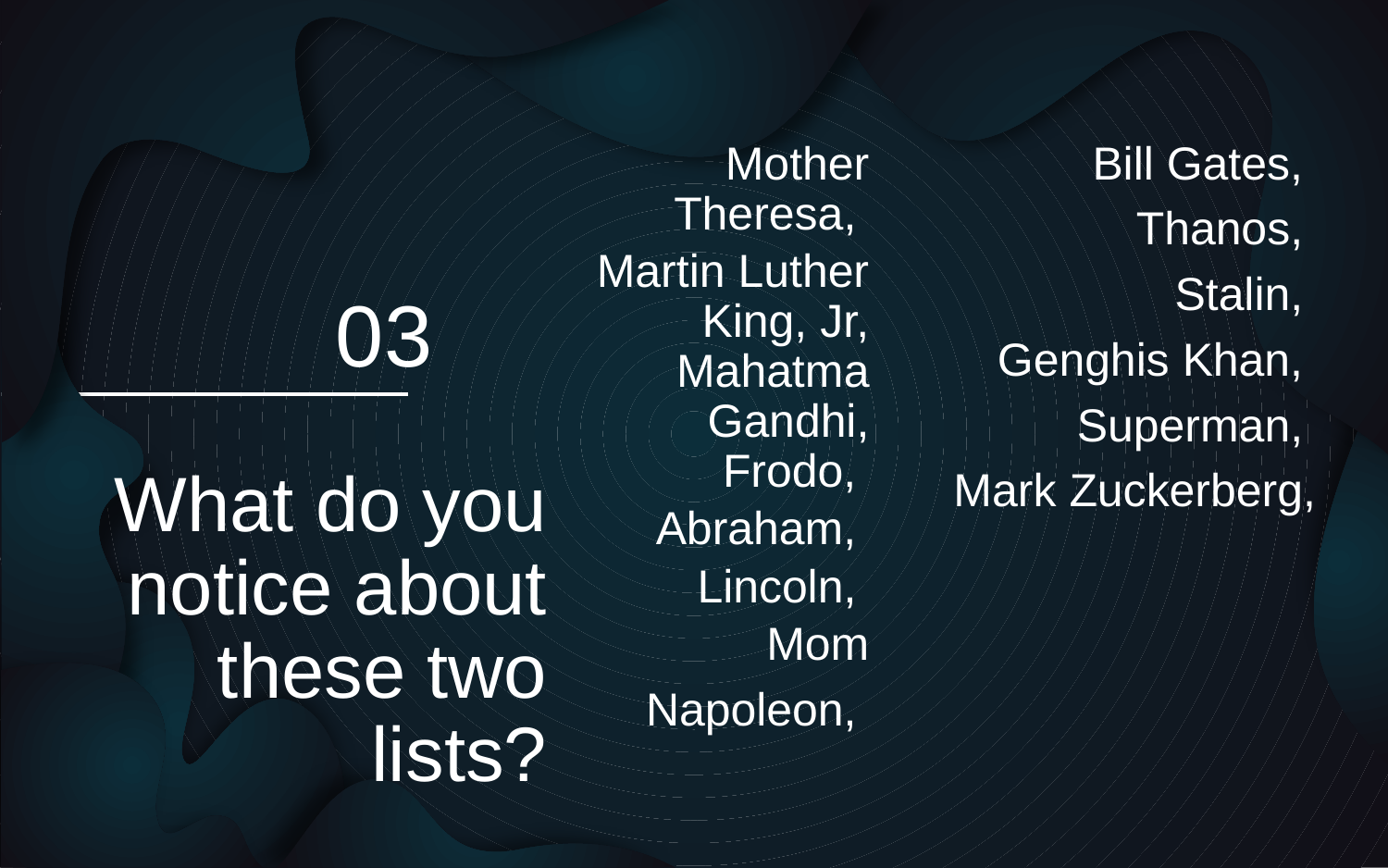

Mother Theresa,
Martin Luther King, Jr, Mahatma Gandhi, Frodo,
Abraham,
Lincoln,
Mom
Napoleon,
Bill Gates,
Thanos,
Stalin,
Genghis Khan,
Superman,
Mark Zuckerberg,

# 03
What do you notice about these two lists?